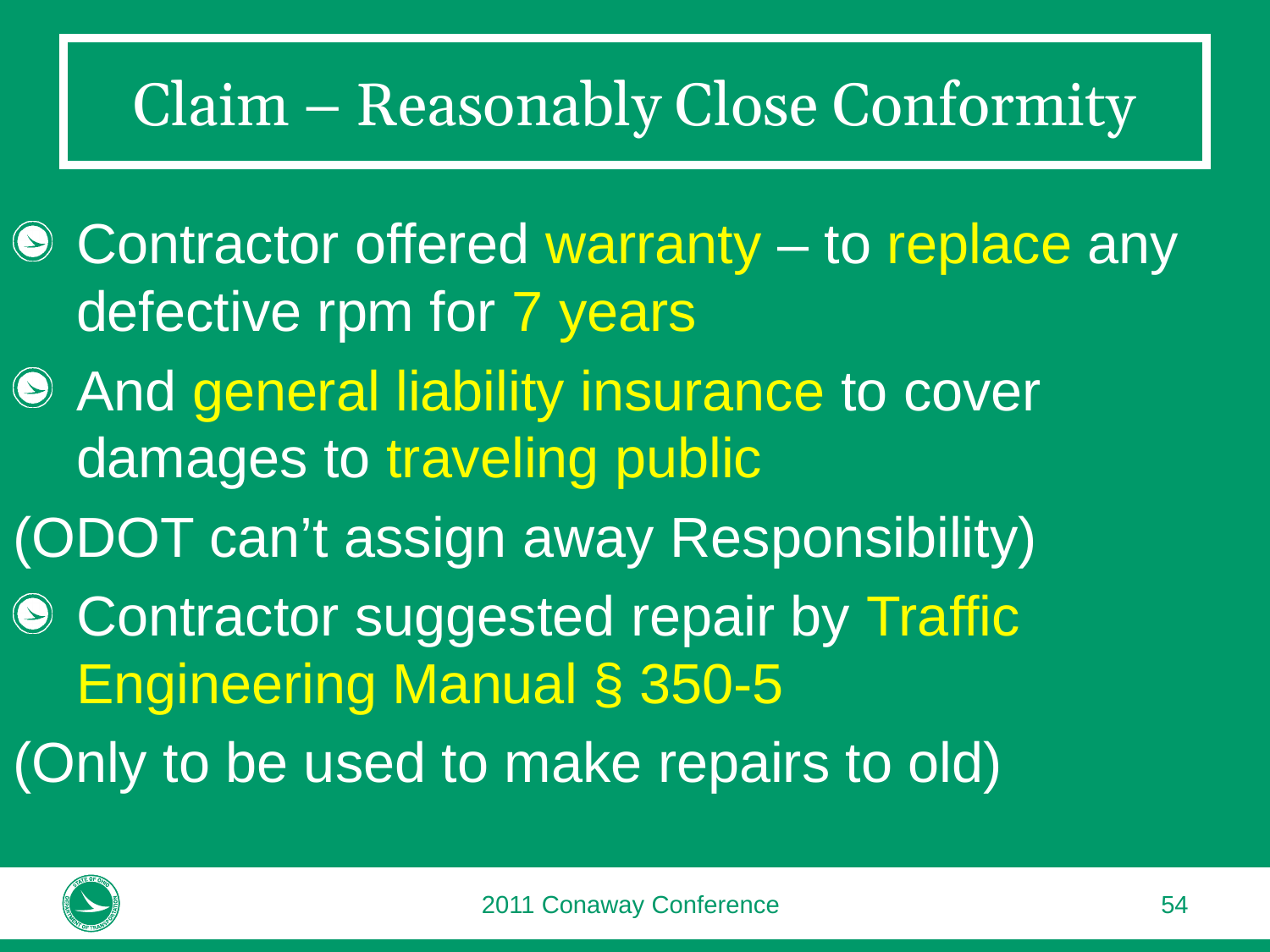

# Claim – Reasonably Close Conformity
Contractor offered warranty – to replace any defective rpm for 7 years
And general liability insurance to cover damages to traveling public
(ODOT can’t assign away Responsibility)
Contractor suggested repair by Traffic Engineering Manual § 350-5
(Only to be used to make repairs to old)

2011 Conaway Conference